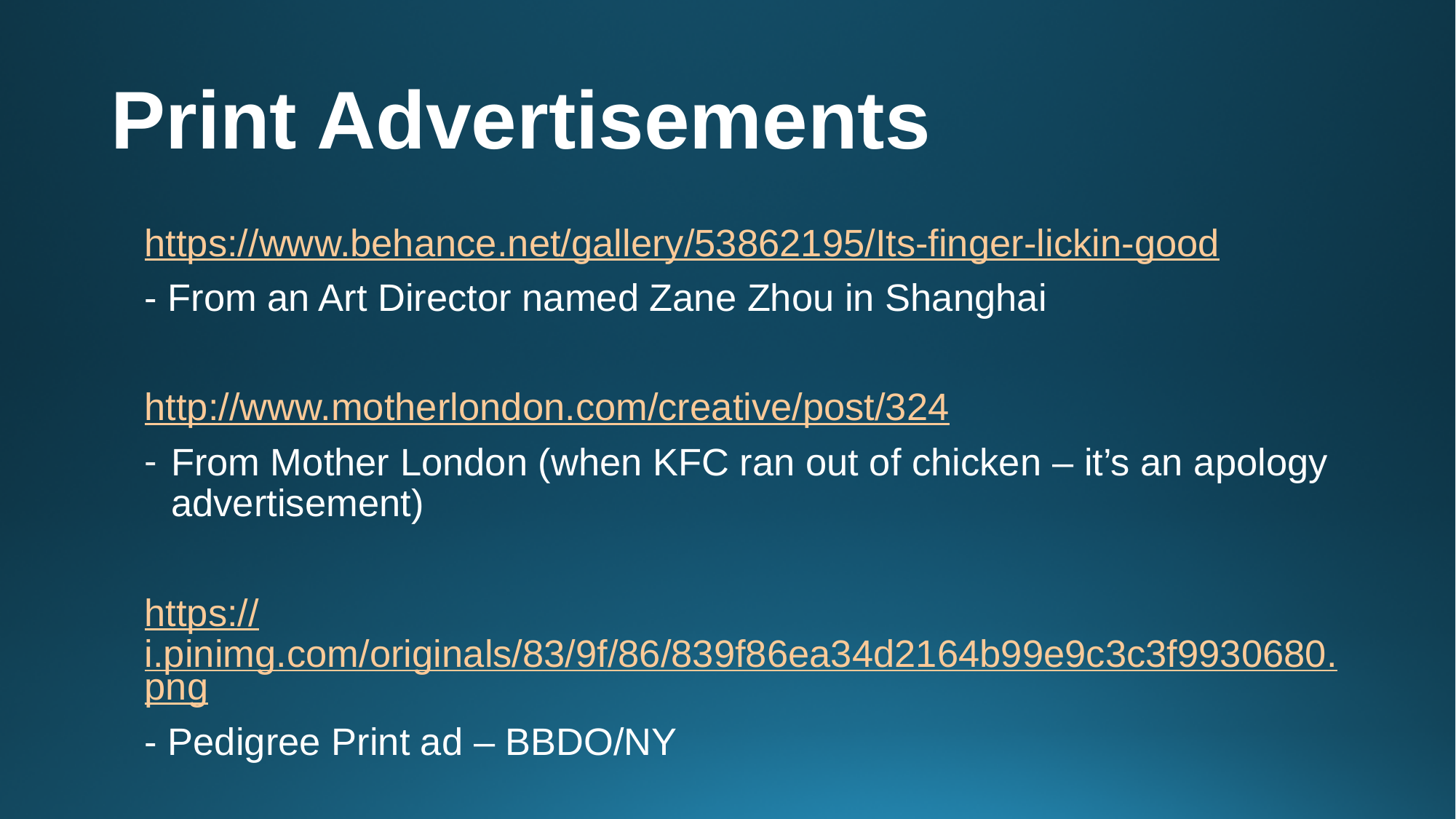

# Print Advertisements
https://www.behance.net/gallery/53862195/Its-finger-lickin-good
- From an Art Director named Zane Zhou in Shanghai

http://www.motherlondon.com/creative/post/324
From Mother London (when KFC ran out of chicken – it’s an apology advertisement)

https://i.pinimg.com/originals/83/9f/86/839f86ea34d2164b99e9c3c3f9930680.png
- Pedigree Print ad – BBDO/NY